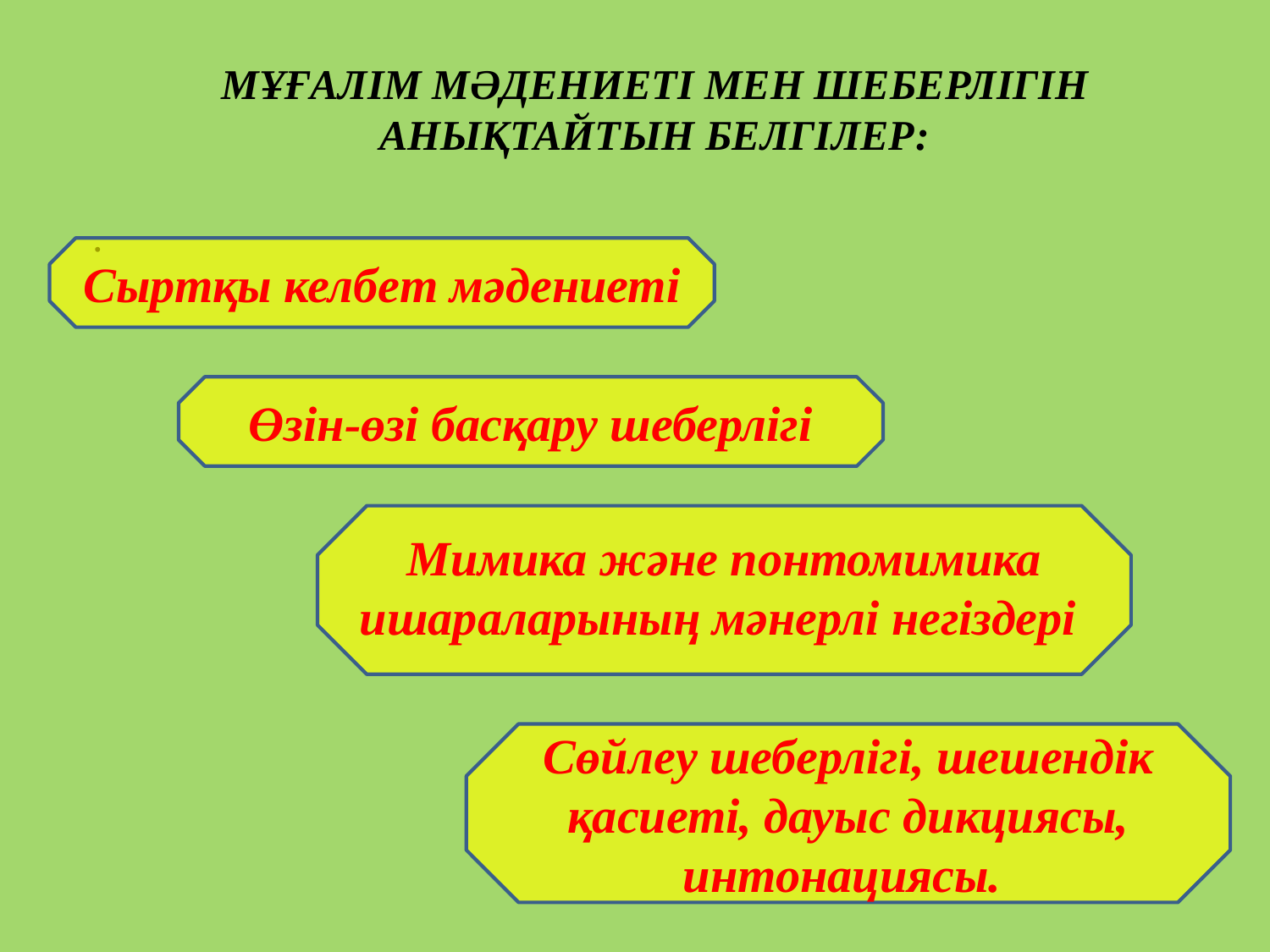

МҰҒАЛІМ МӘДЕНИЕТІ МЕН ШЕБЕРЛІГІН АНЫҚТАЙТЫН БЕЛГІЛЕР:
 .
Сыртқы келбет мәдениеті
Өзін-өзі басқару шеберлігі

Мимика және понтомимика ишараларының мәнерлі негіздері
Сөйлеу шеберлігі, шешендік қасиеті, дауыс дикциясы, интонациясы.